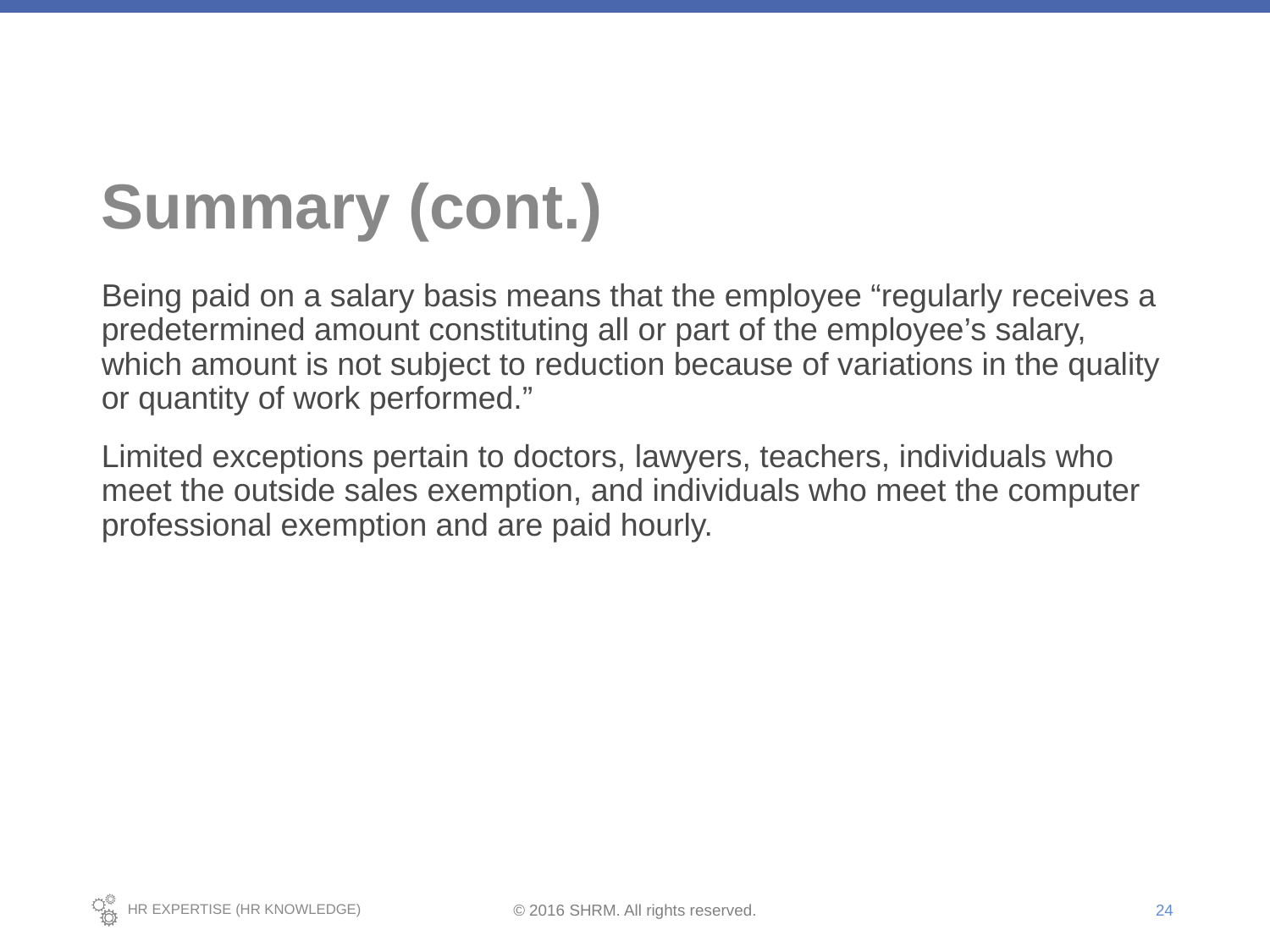

# Summary (cont.)
Being paid on a salary basis means that the employee “regularly receives a predetermined amount constituting all or part of the employee’s salary, which amount is not subject to reduction because of variations in the quality or quantity of work performed.”
Limited exceptions pertain to doctors, lawyers, teachers, individuals who meet the outside sales exemption, and individuals who meet the computer professional exemption and are paid hourly.

24